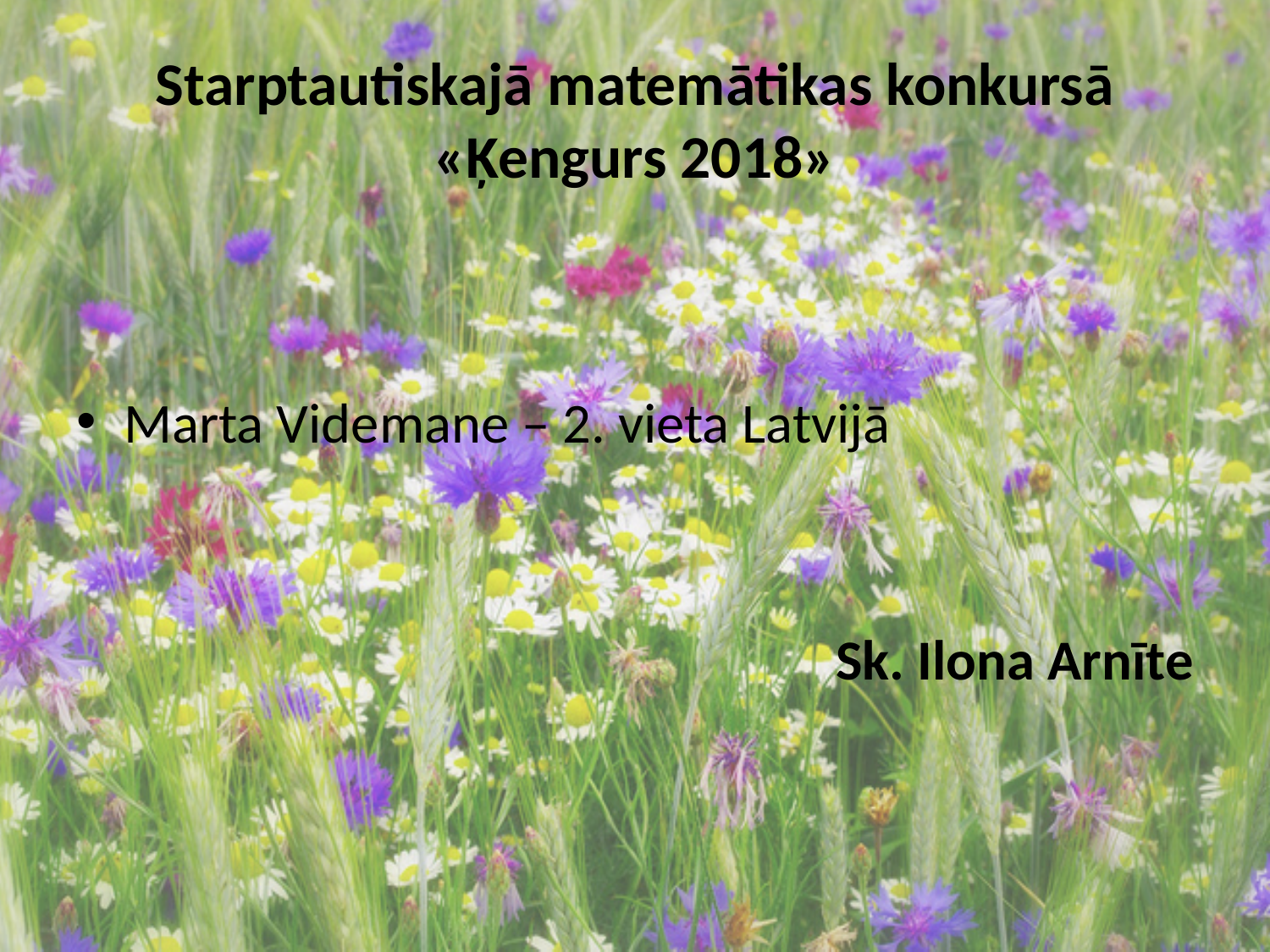

# Starptautiskajā matemātikas konkursā «Ķengurs 2018»

Marta Videmane – 2. vieta Latvijā

Sk. Ilona Arnīte